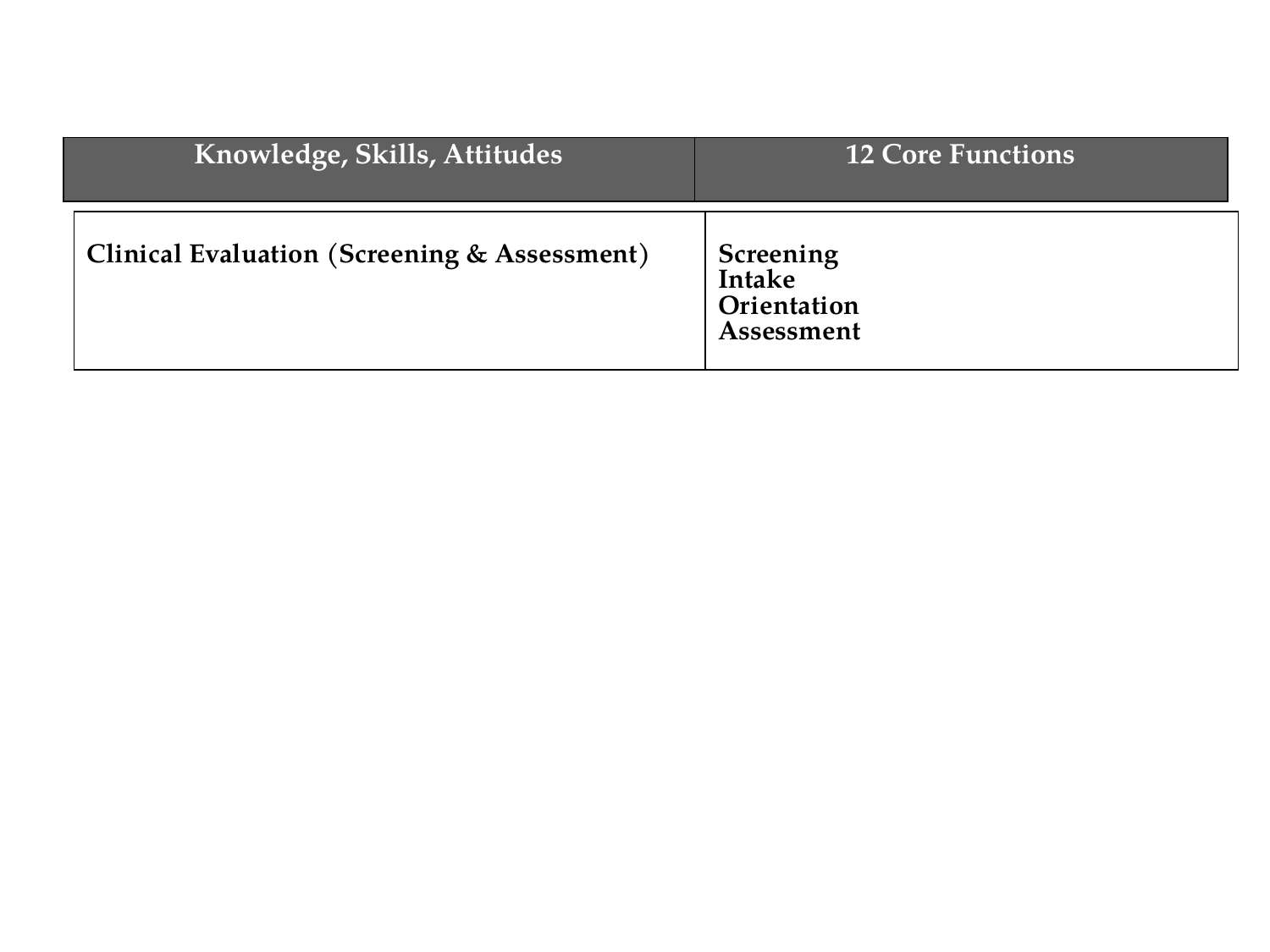

| Knowledge, Skills, Attitudes | 12 Core Functions |
| --- | --- |
| Clinical Evaluation (Screening & Assessment) | Screening Intake Orientation Assessment |
| --- | --- |